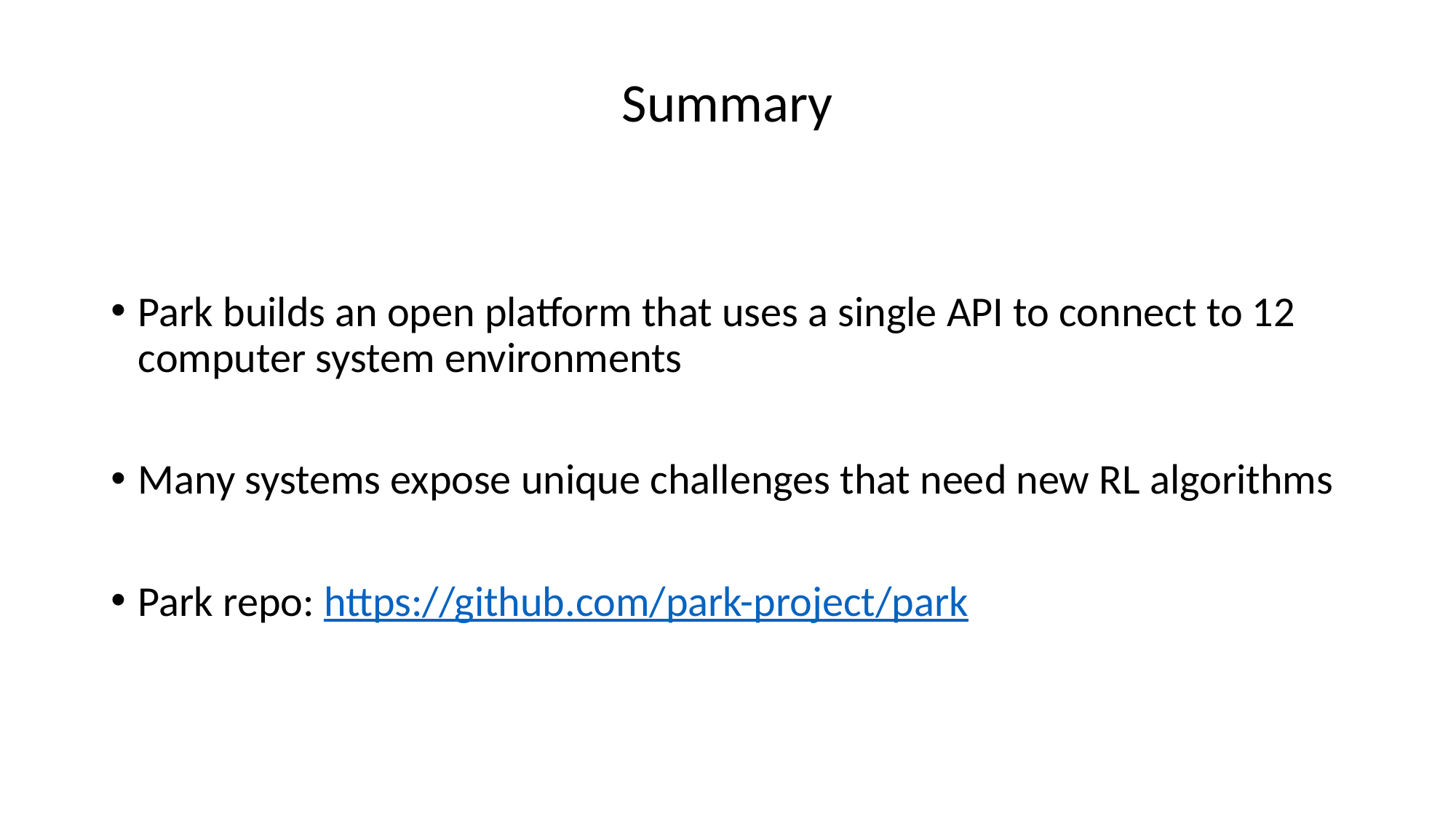

Summary

Park builds an open platform that uses a single API to connect to 12 computer system environments

Many systems expose unique challenges that need new RL algorithms

Park repo: https://github.com/park-project/park